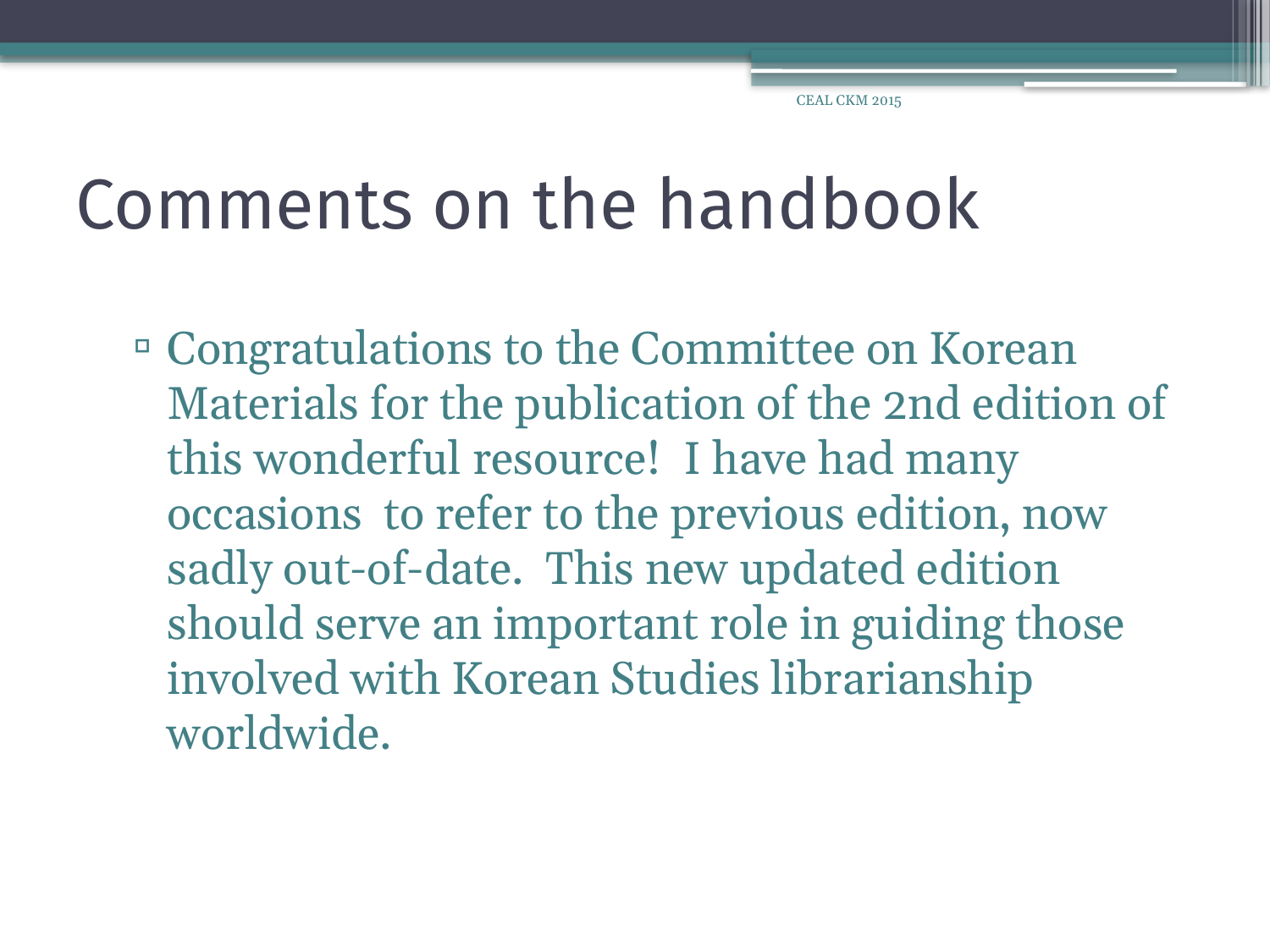

CEAL CKM 2015
# Comments on the handbook
Congratulations to the Committee on Korean Materials for the publication of the 2nd edition of this wonderful resource!  I have had many occasions  to refer to the previous edition, now sadly out-of-date.  This new updated edition should serve an important role in guiding those involved with Korean Studies librarianship worldwide.